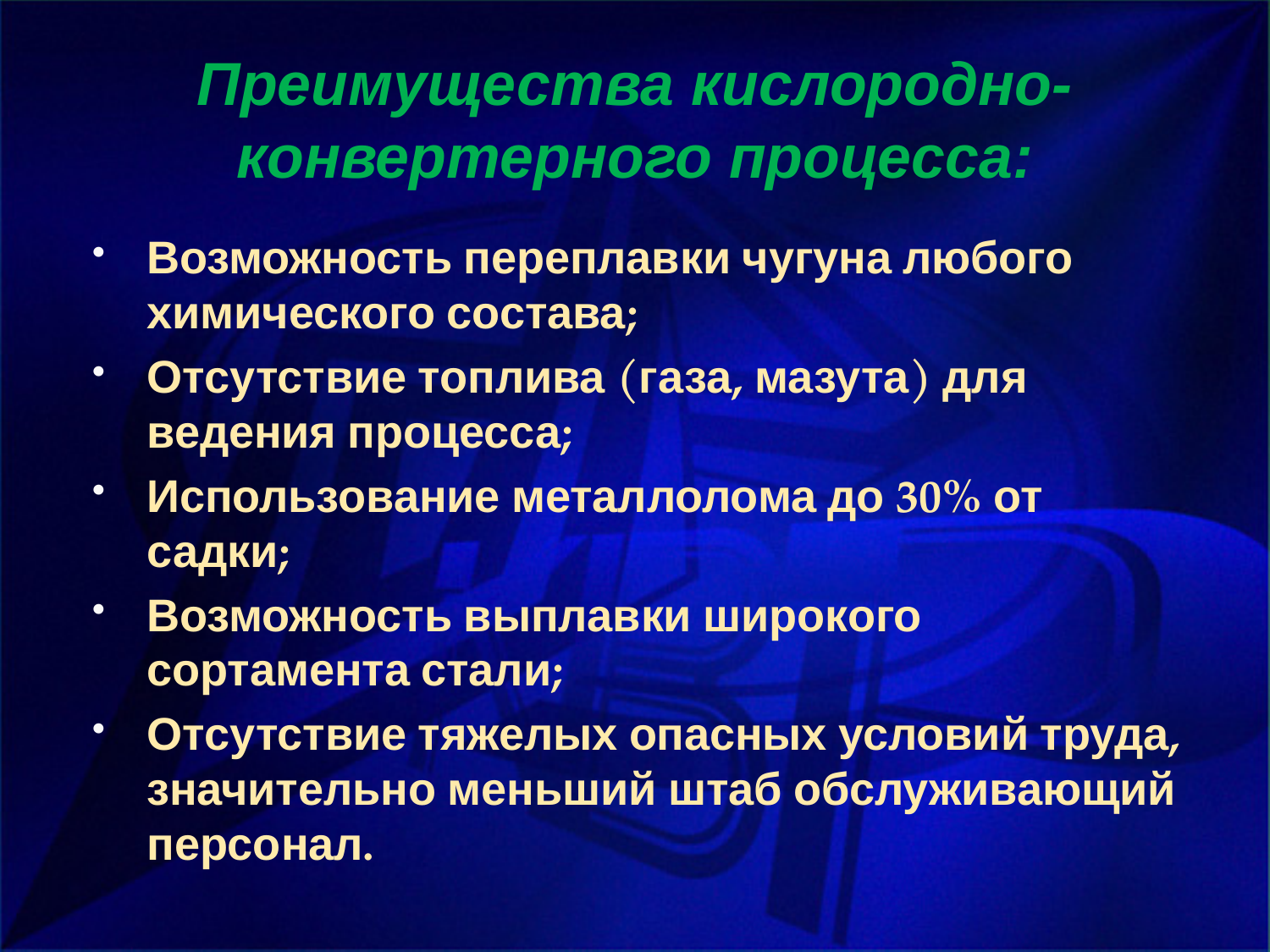

# Преимущества кислородно-конвертерного процесса:
Возможность переплавки чугуна любого химического состава;
Отсутствие топлива (газа, мазута) для ведения процесса;
Использование металлолома до 30% от садки;
Возможность выплавки широкого сортамента стали;
Отсутствие тяжелых опасных условий труда, значительно меньший штаб обслуживающий персонал.